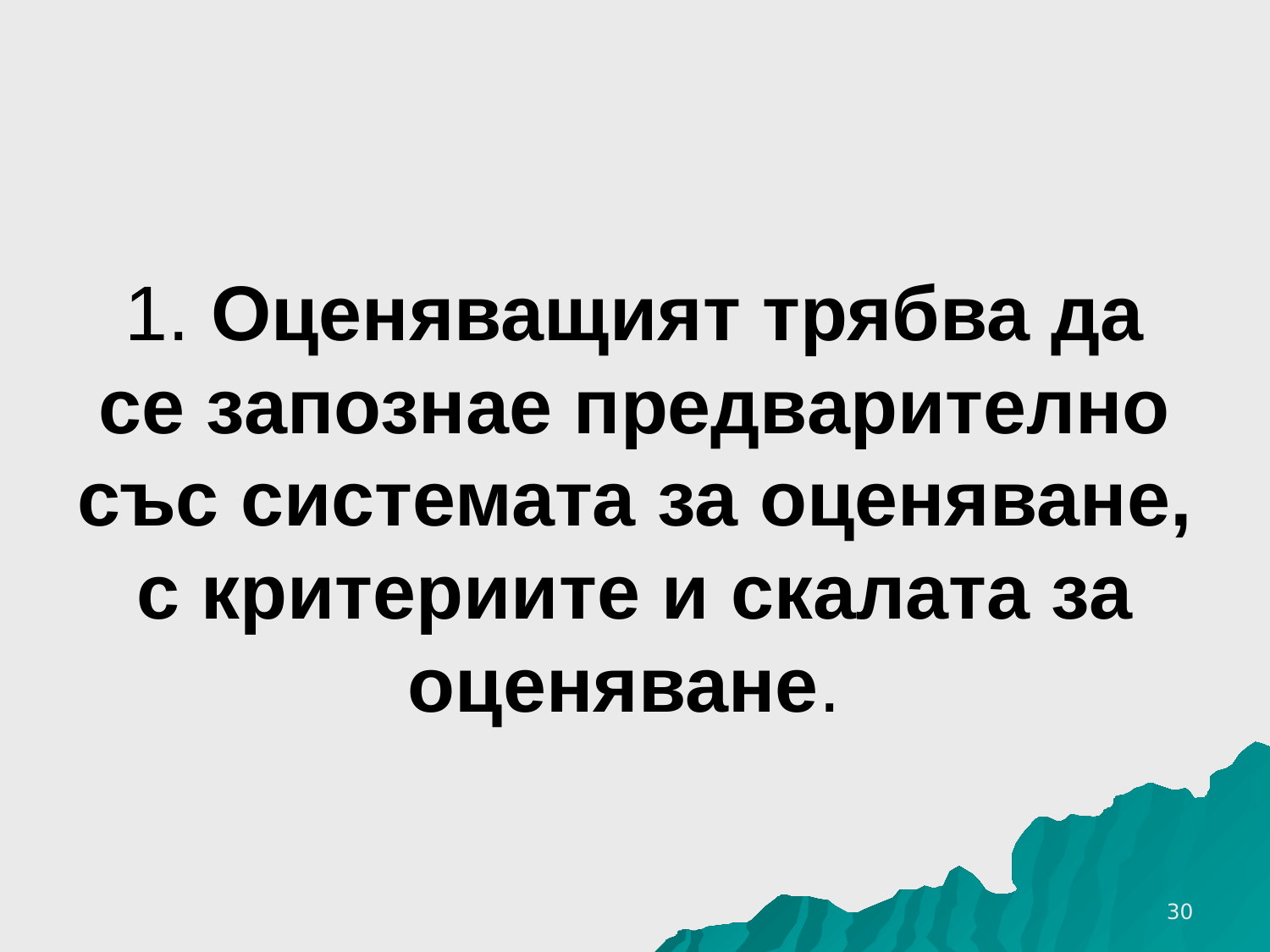

# 1. Оценяващият трябва да се запознае предварително със системата за оценяване, с критериите и скалата за оценяване.
16.10.2016 г.
30